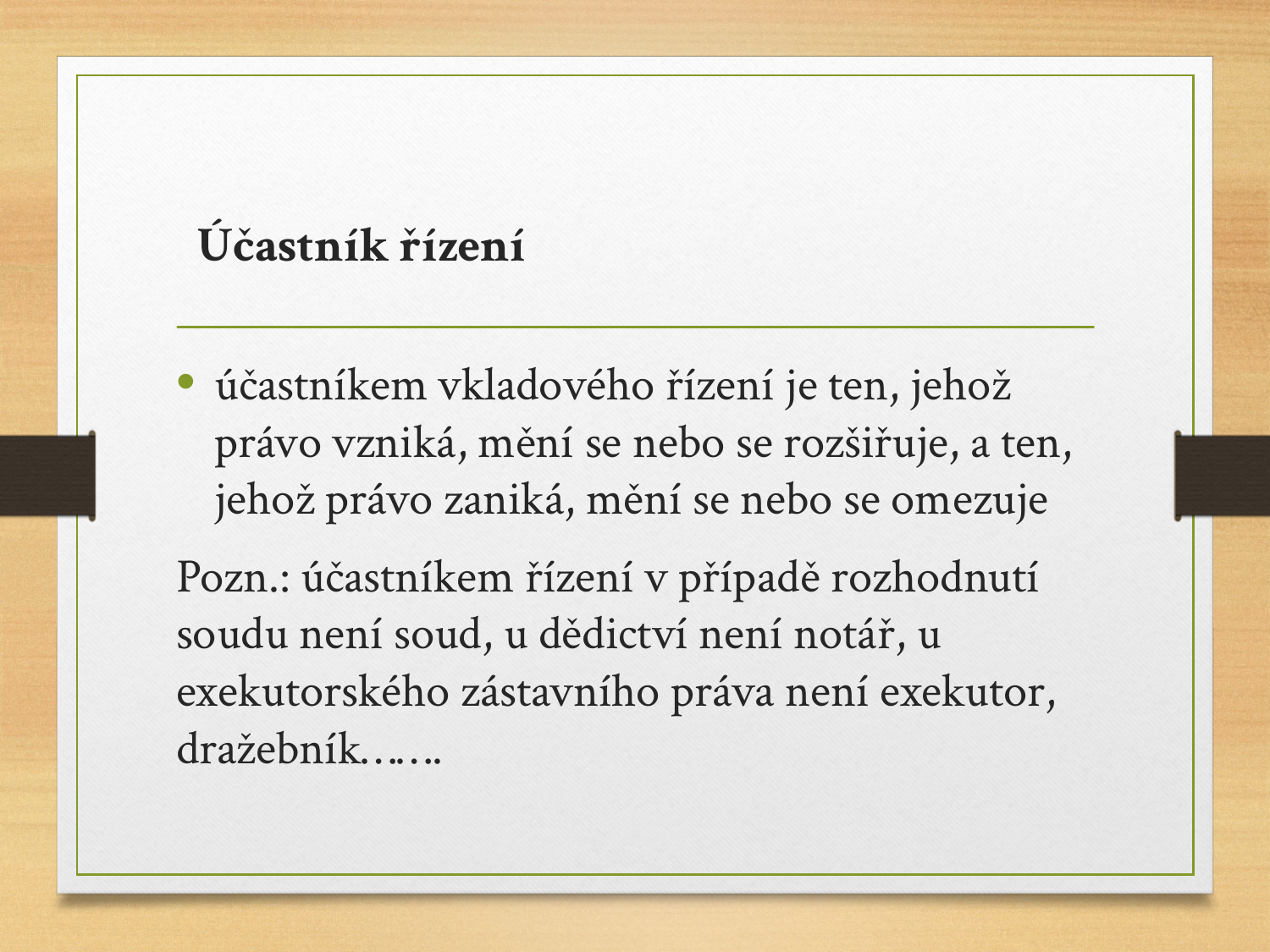

# Účastník řízení
účastníkem vkladového řízení je ten, jehož právo vzniká, mění se nebo se rozšiřuje, a ten, jehož právo zaniká, mění se nebo se omezuje
Pozn.: účastníkem řízení v případě rozhodnutí soudu není soud, u dědictví není notář, u exekutorského zástavního práva není exekutor, dražebník…….